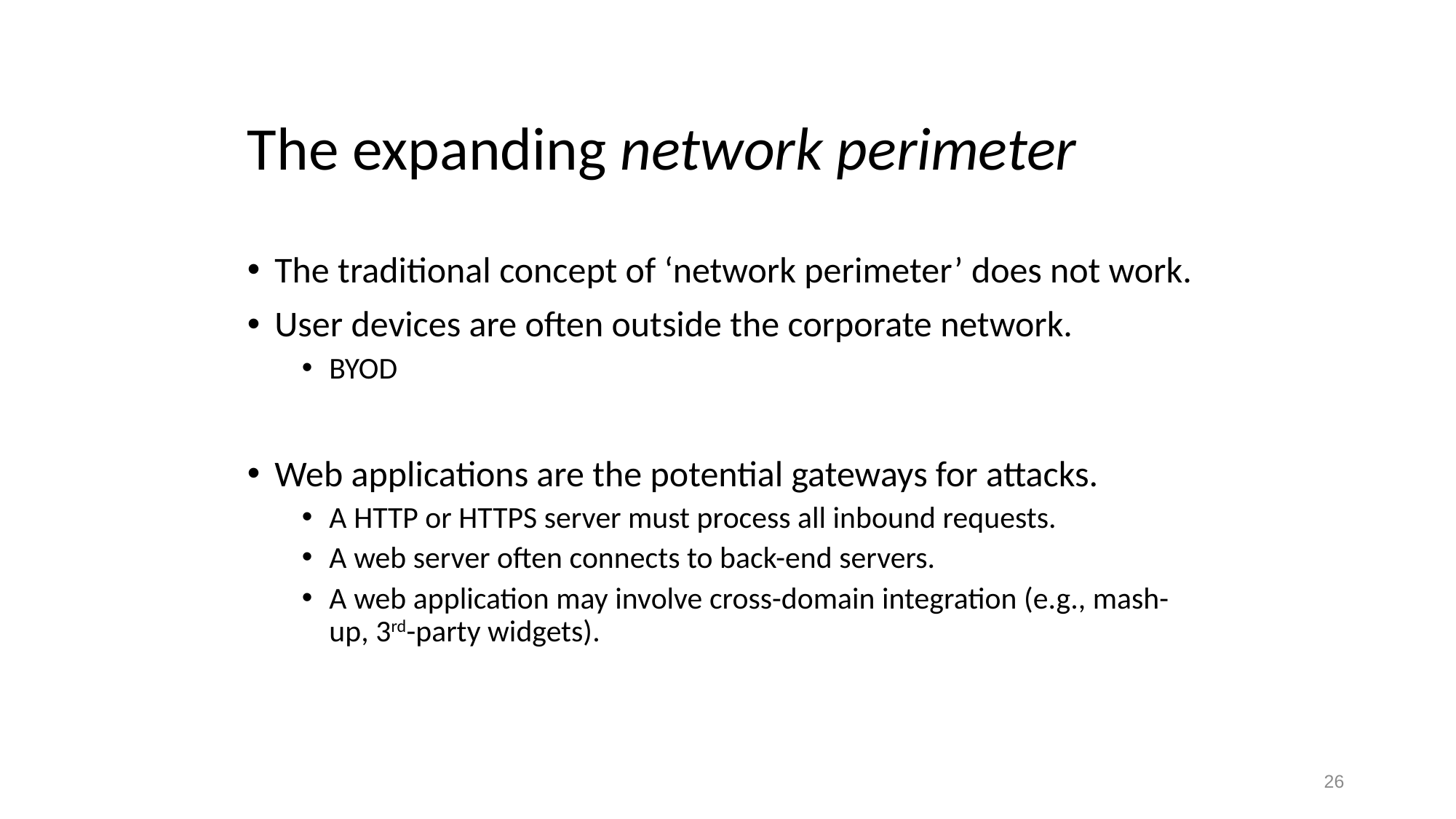

# The expanding network perimeter
The traditional concept of ‘network perimeter’ does not work.
User devices are often outside the corporate network.
BYOD

Web applications are the potential gateways for attacks.
A HTTP or HTTPS server must process all inbound requests.
A web server often connects to back-end servers.
A web application may involve cross-domain integration (e.g., mash-up, 3rd-party widgets).
26